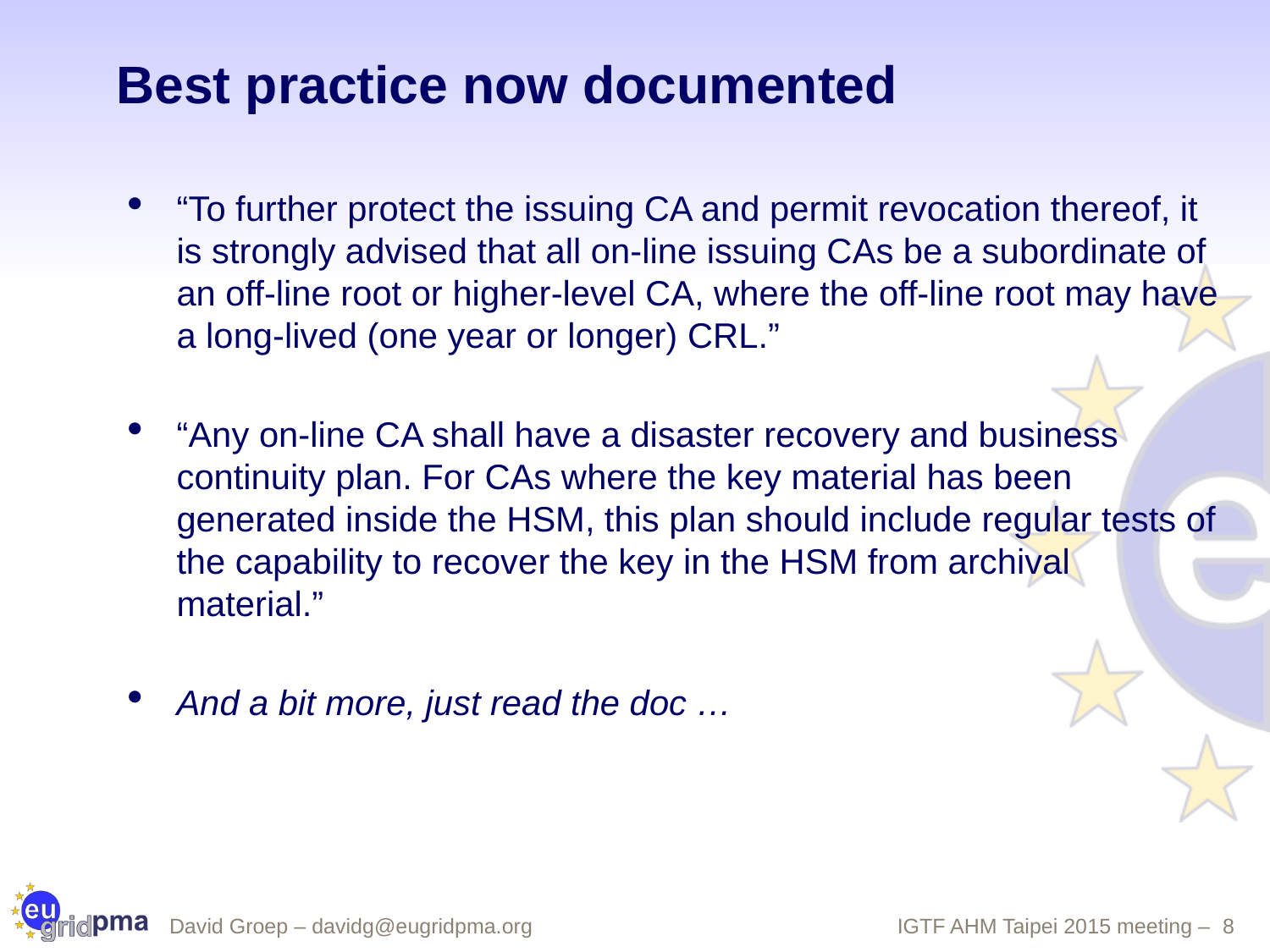

# Best practice now documented
“To further protect the issuing CA and permit revocation thereof, it is strongly advised that all on-line issuing CAs be a subordinate of an off-line root or higher-level CA, where the off-line root may have a long-lived (one year or longer) CRL.”

“Any on-line CA shall have a disaster recovery and business continuity plan. For CAs where the key material has been generated inside the HSM, this plan should include regular tests of the capability to recover the key in the HSM from archival material.”

And a bit more, just read the doc …